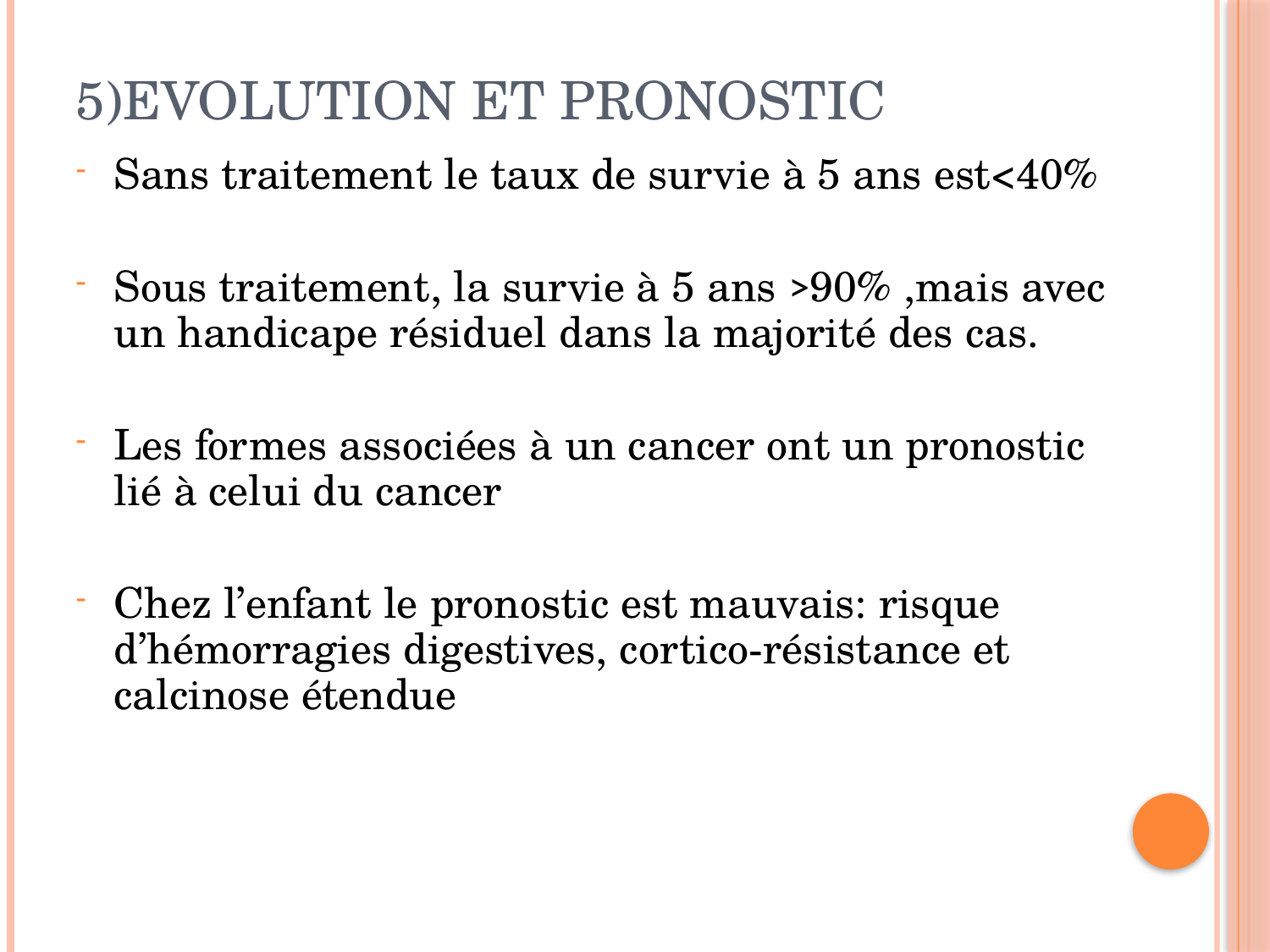

# 5)Evolution et pronostic
Sans traitement le taux de survie à 5 ans est<40%

Sous traitement, la survie à 5 ans >90% ,mais avec un handicape résiduel dans la majorité des cas.

Les formes associées à un cancer ont un pronostic lié à celui du cancer

Chez l’enfant le pronostic est mauvais: risque d’hémorragies digestives, cortico-résistance et  calcinose étendue